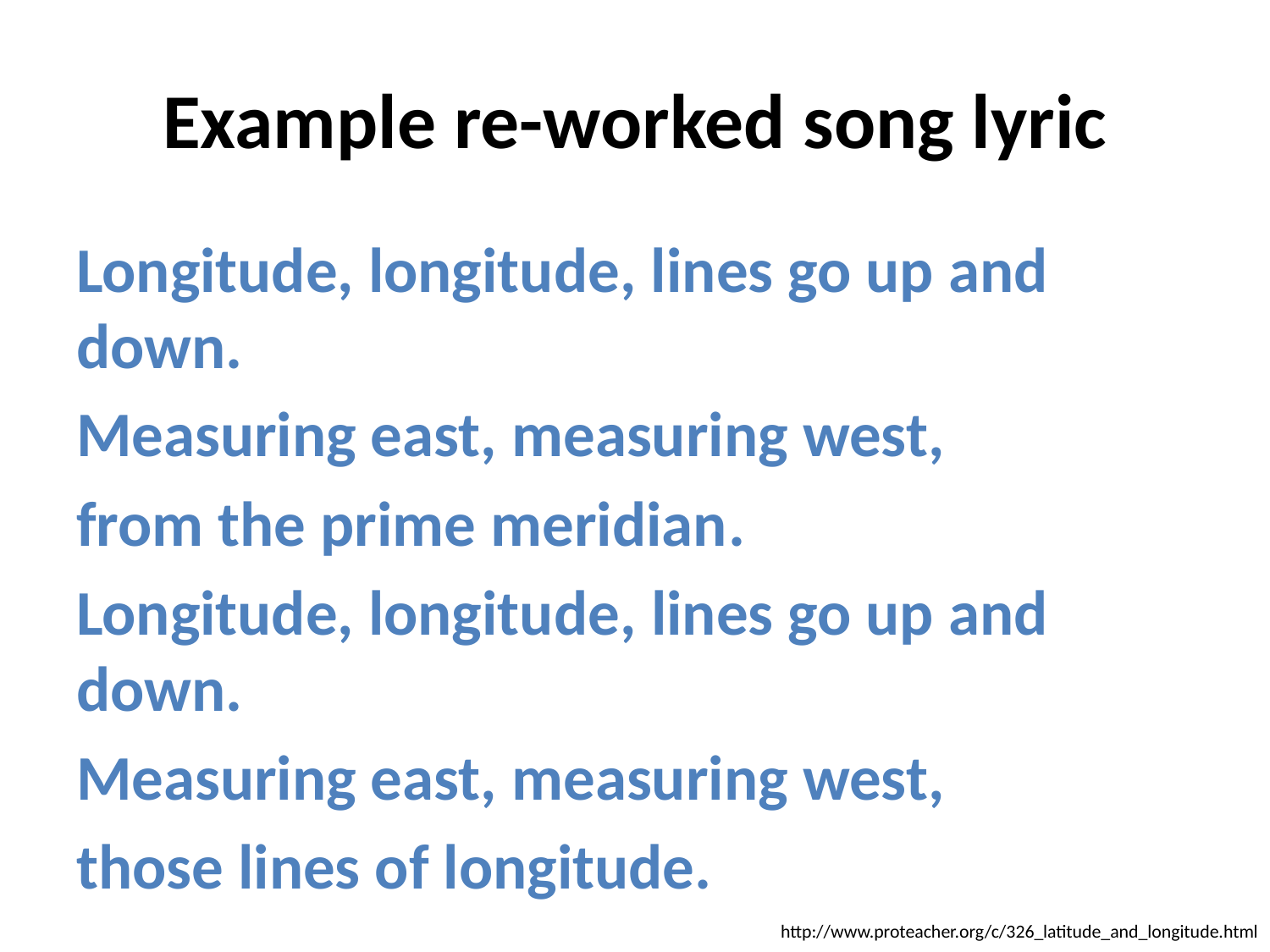

# Example re-worked song lyric
Longitude, longitude, lines go up and down.
Measuring east, measuring west,
from the prime meridian.
Longitude, longitude, lines go up and down.
Measuring east, measuring west,
those lines of longitude.

http://www.proteacher.org/c/326_latitude_and_longitude.html